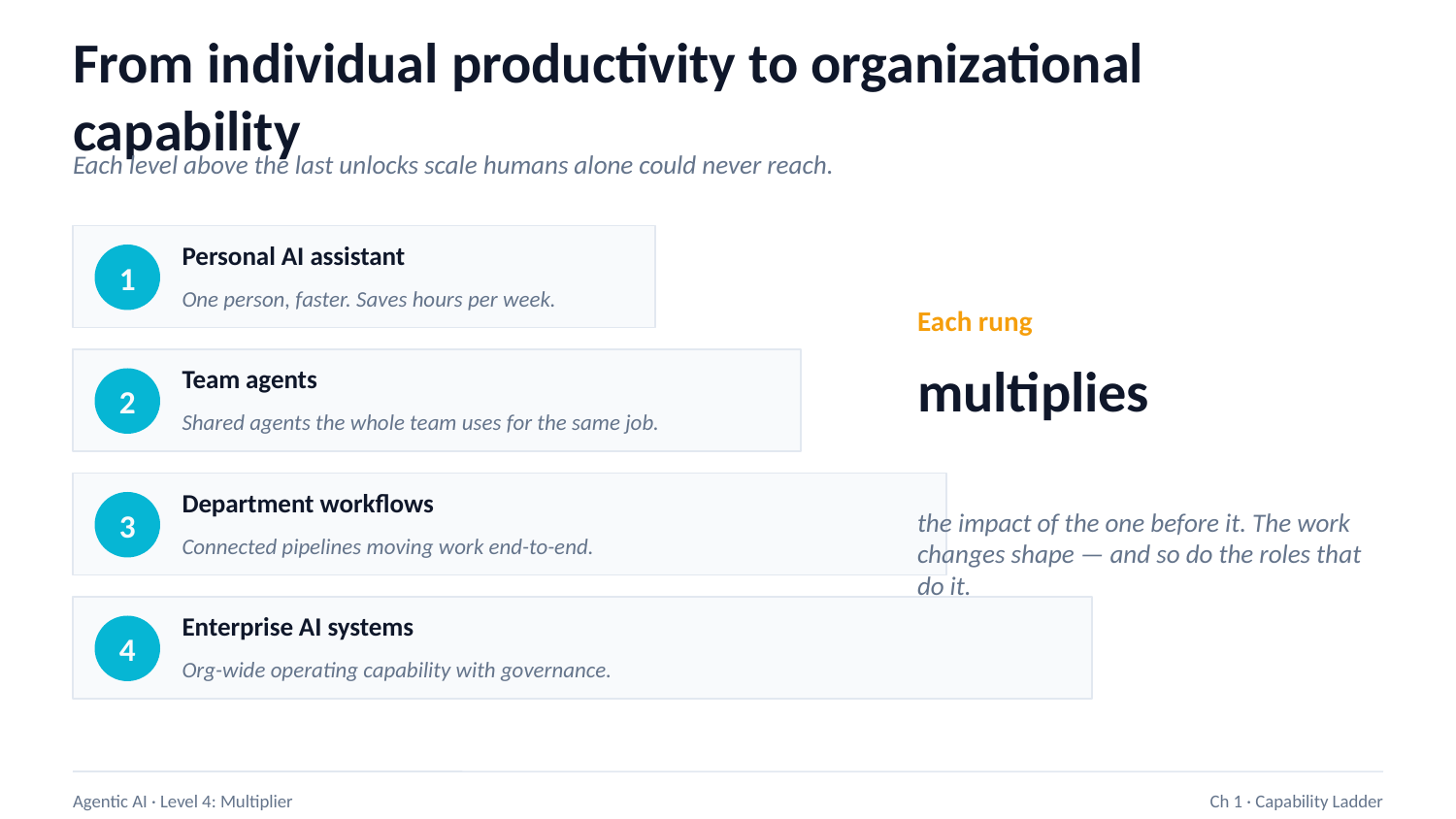

From individual productivity to organizational capability
Each level above the last unlocks scale humans alone could never reach.

Personal AI assistant

1
One person, faster. Saves hours per week.
Each rung

multiplies
Team agents

2
Shared agents the whole team uses for the same job.
the impact of the one before it. The work changes shape — and so do the roles that do it.

Department workflows

3
Connected pipelines moving work end-to-end.

Enterprise AI systems

4
Org-wide operating capability with governance.

Agentic AI · Level 4: Multiplier
Ch 1 · Capability Ladder